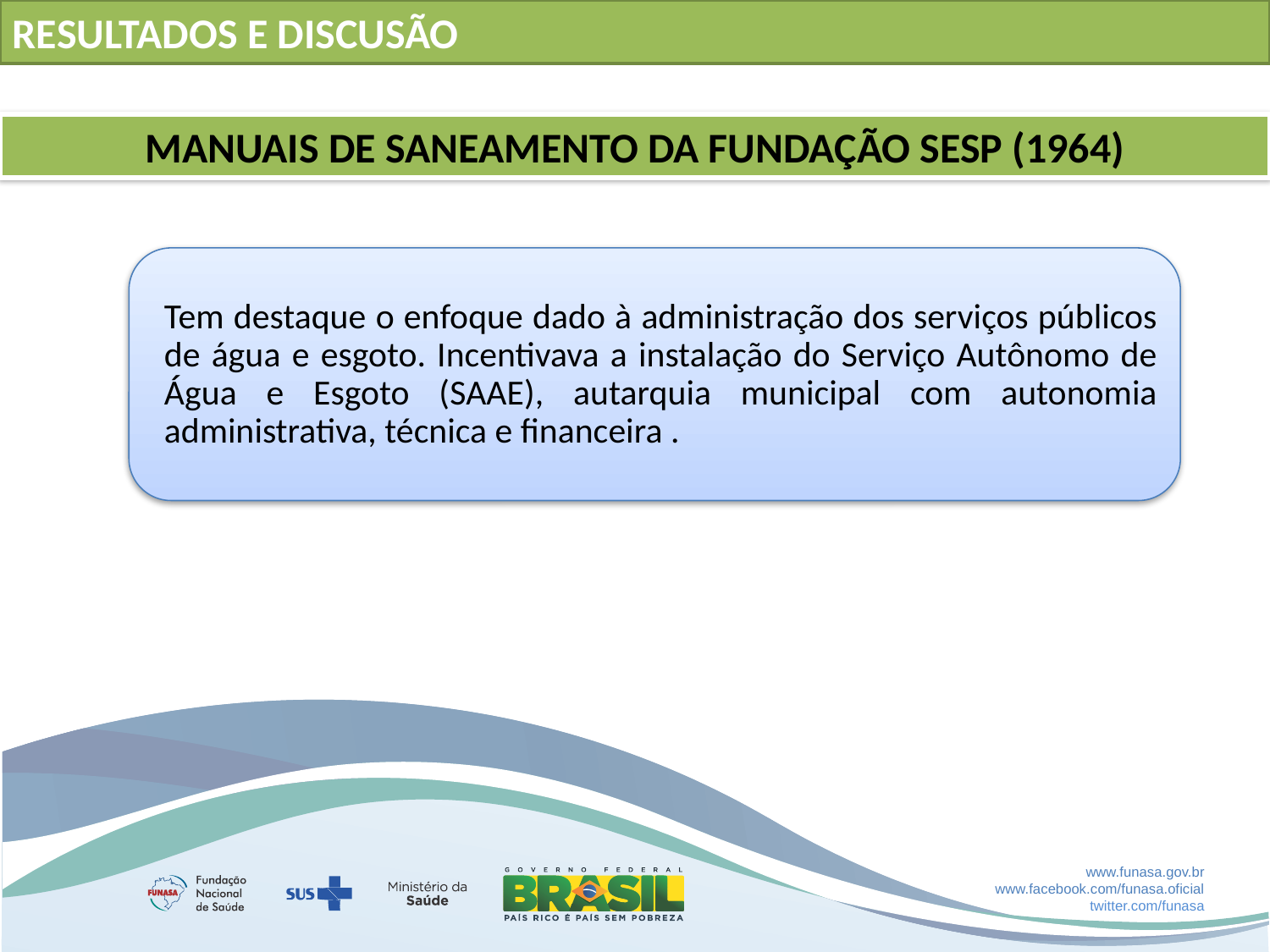

RESULTADOS E DISCUSÃO
MANUAIS DE SANEAMENTO DA FUNDAÇÃO SESP (1964)
Tem destaque o enfoque dado à administração dos serviços públicos de água e esgoto. Incentivava a instalação do Serviço Autônomo de Água e Esgoto (SAAE), autarquia municipal com autonomia administrativa, técnica e financeira .